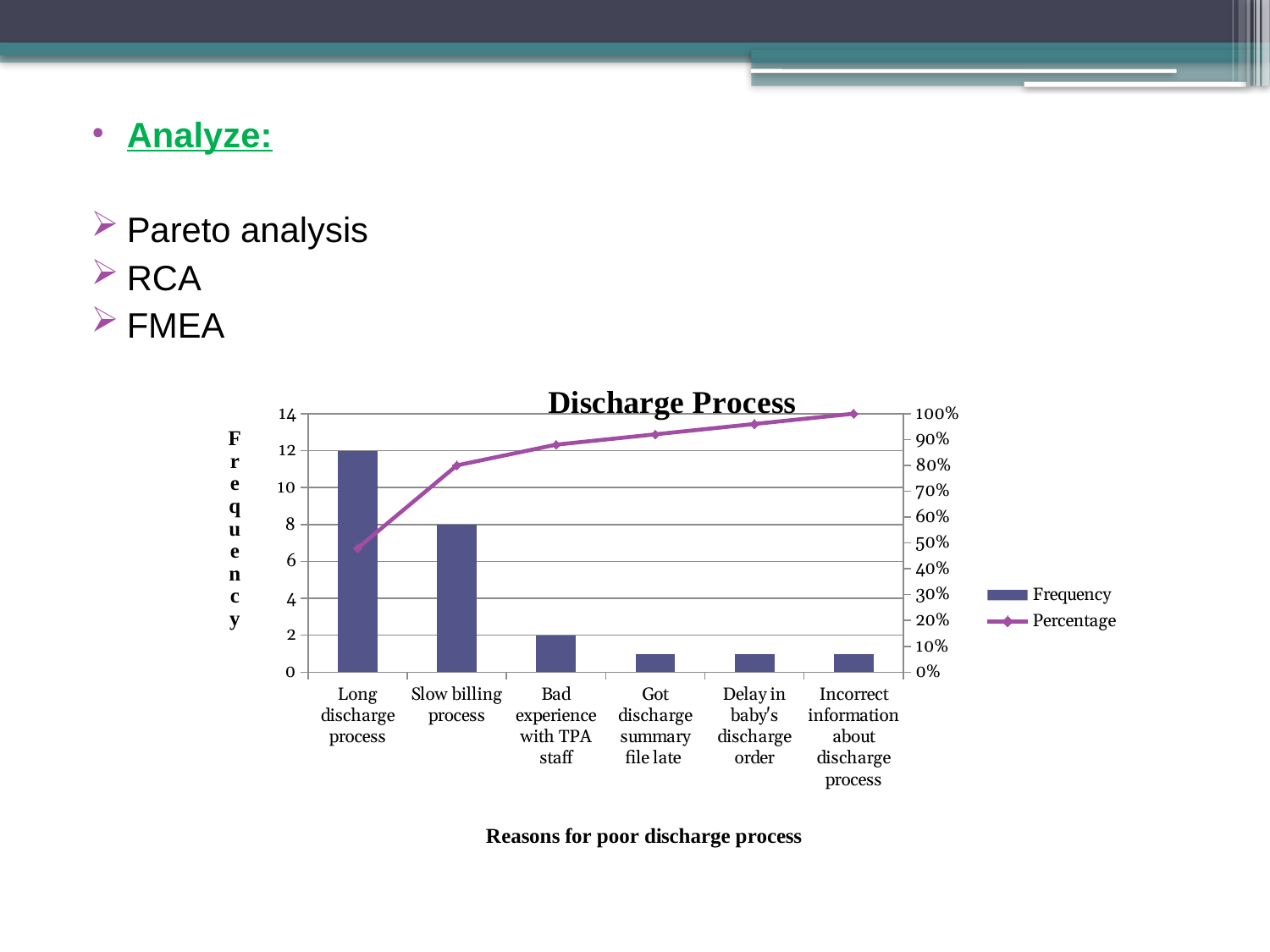

Analyze:

Pareto analysis
RCA
FMEA

### Chart: Discharge Process

| Category | Frequency | Percentage |
|---|---|---|
| Long discharge process | 12.0 | 0.48 |
| Slow billing process | 8.0 | 0.8 |
| Bad experience with TPA staff | 2.0 | 0.88 |
| Got discharge summary file late  | 1.0 | 0.92 |
| Delay in baby's discharge order | 1.0 | 0.96 |
| Incorrect information about discharge process | 1.0 | 1.0 |